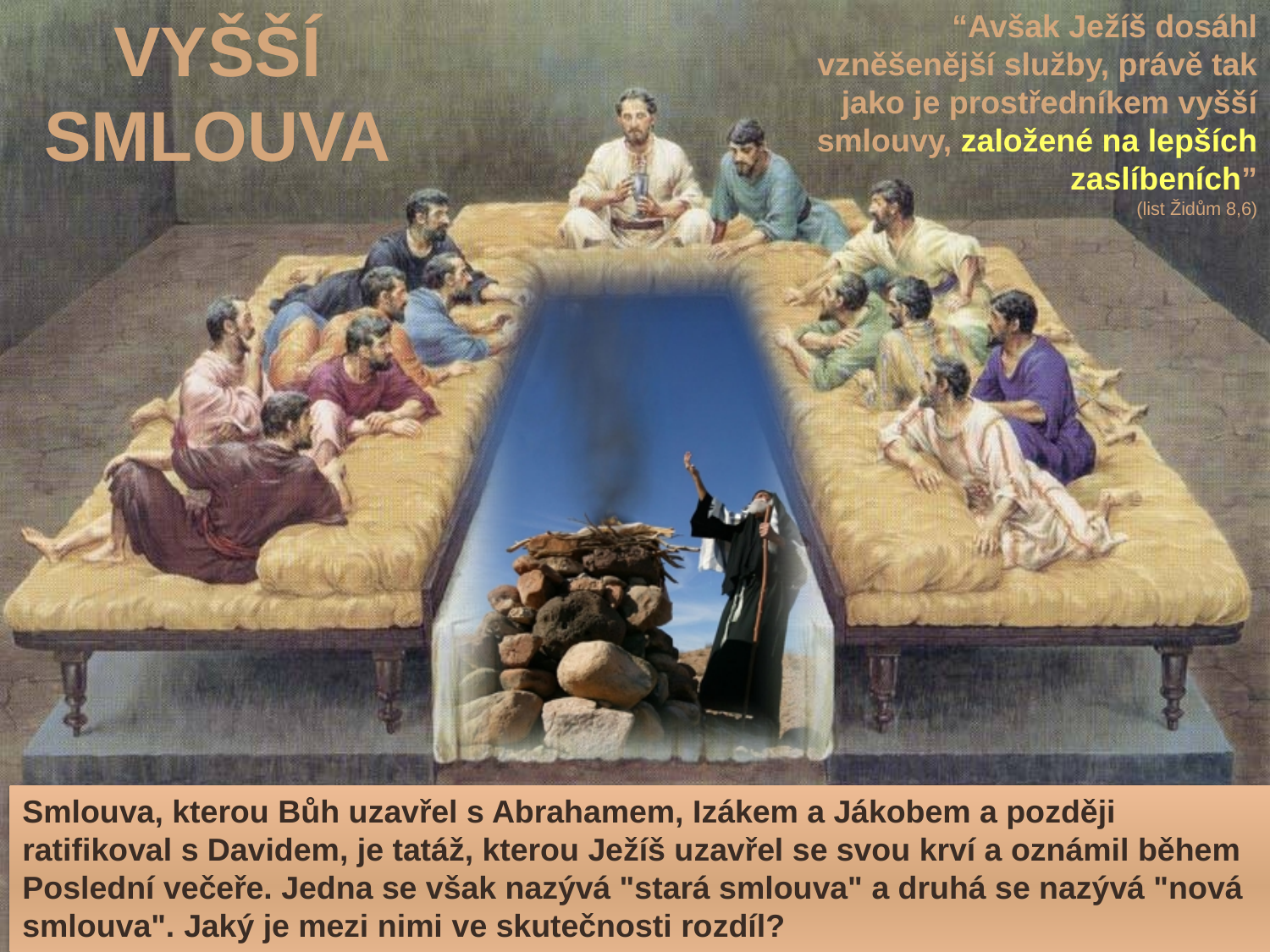

“Avšak Ježíš dosáhl vzněšenější služby, právě tak jako je prostředníkem vyšší smlouvy, založené na lepších zaslíbeních”
(list Židům 8,6)
VYŠŠÍ SMLOUVA
Smlouva, kterou Bůh uzavřel s Abrahamem, Izákem a Jákobem a později ratifikoval s Davidem, je tatáž, kterou Ježíš uzavřel se svou krví a oznámil během Poslední večeře. Jedna se však nazývá "stará smlouva" a druhá se nazývá "nová smlouva". Jaký je mezi nimi ve skutečnosti rozdíl?